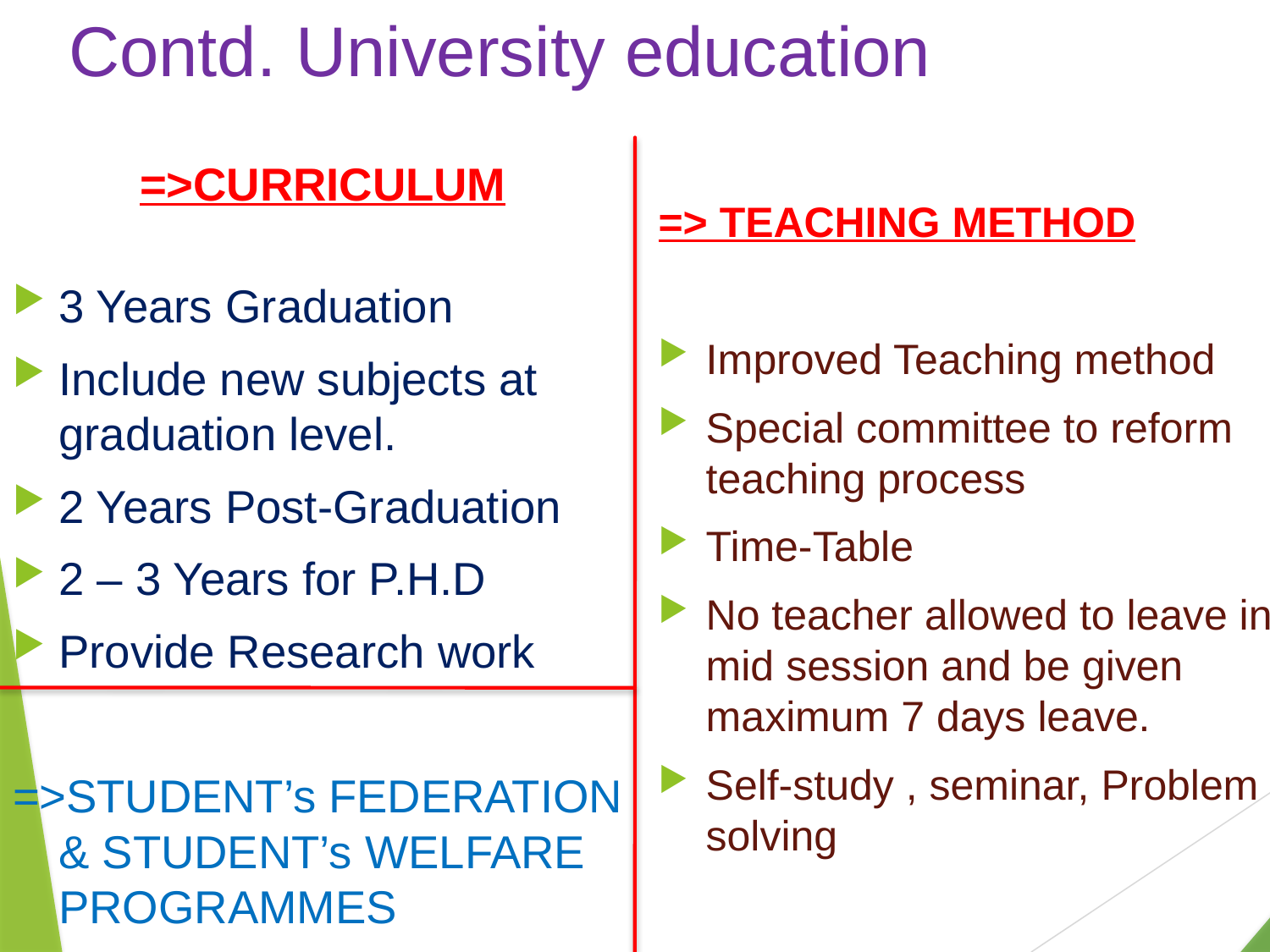

# Contd. University education
=>CURRICULUM

3 Years Graduation
Include new subjects at graduation level.
2 Years Post-Graduation
2 – 3 Years for P.H.D
Provide Research work

=>STUDENT’s FEDERATION & STUDENT’s WELFARE PROGRAMMES
=> TEACHING METHOD

Improved Teaching method
Special committee to reform teaching process
Time-Table
No teacher allowed to leave in mid session and be given maximum 7 days leave.
Self-study , seminar, Problem solving